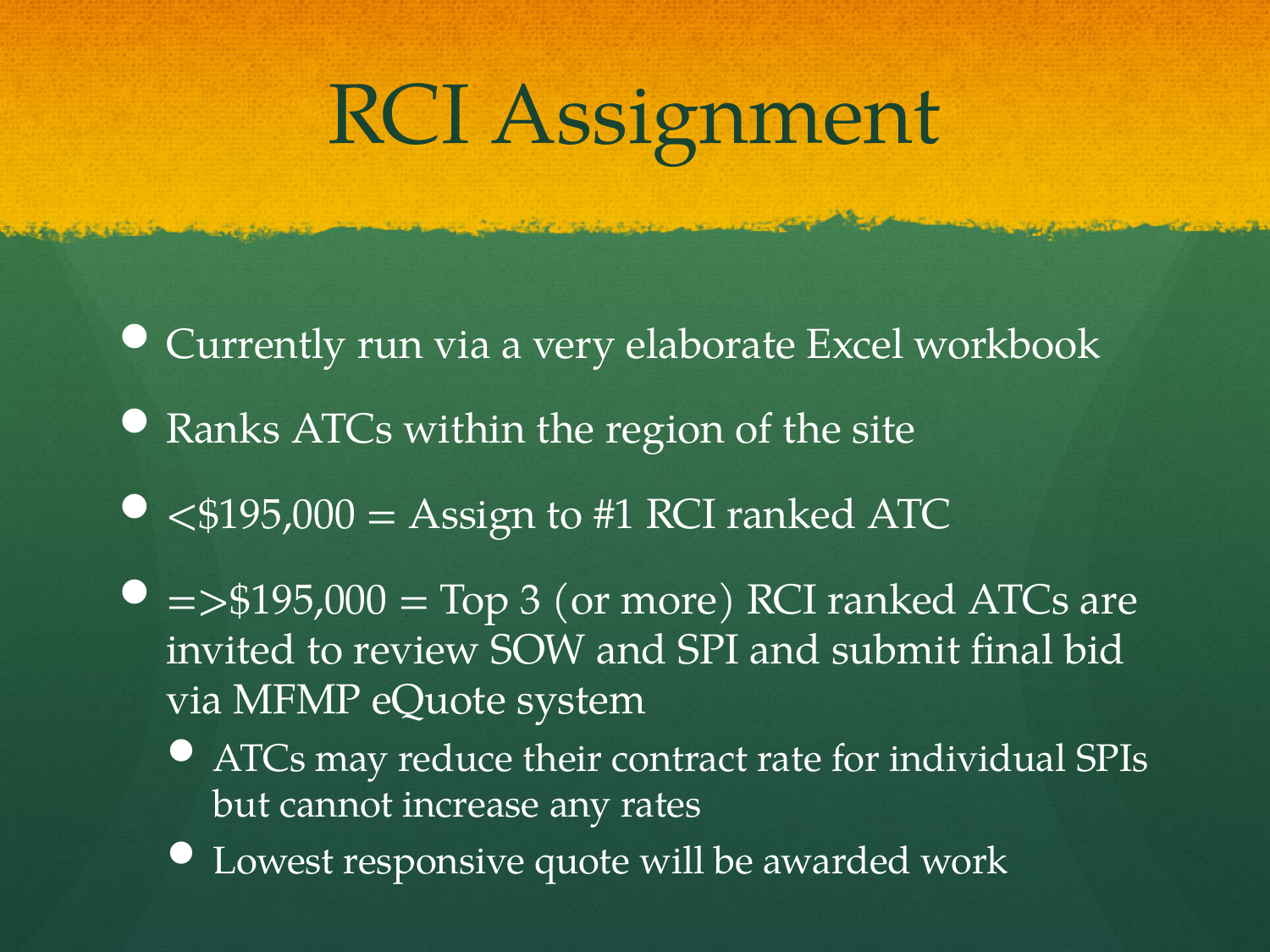

# RCI Assignment
Currently run via a very elaborate Excel workbook
Ranks ATCs within the region of the site
<$195,000 = Assign to #1 RCI ranked ATC
=>$195,000 = Top 3 (or more) RCI ranked ATCs are invited to review SOW and SPI and submit final bid via MFMP eQuote system
ATCs may reduce their contract rate for individual SPIs but cannot increase any rates
Lowest responsive quote will be awarded work